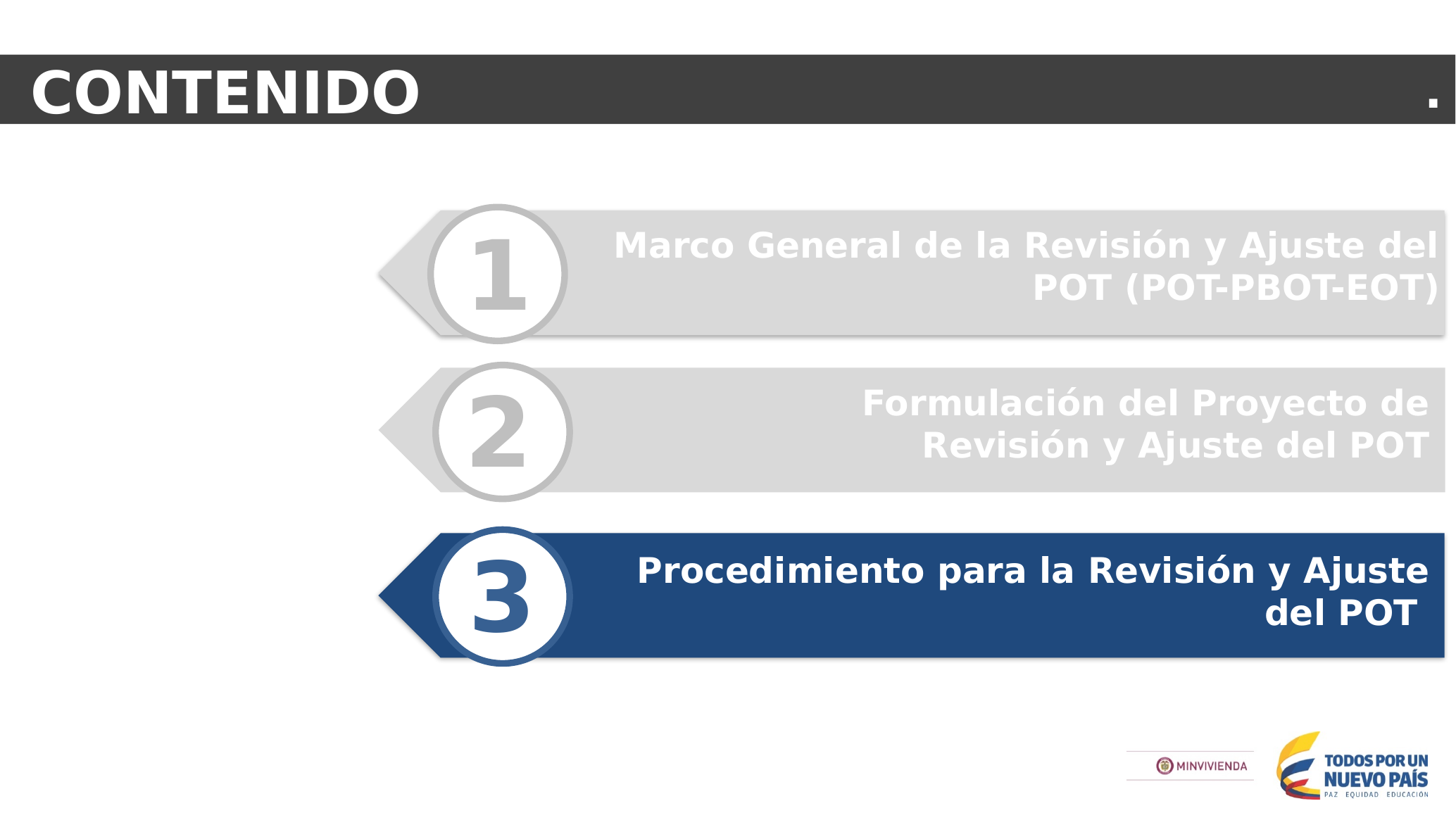

CONTENIDO
.

1
Marco General de la Revisión y Ajuste del POT (POT-PBOT-EOT)

2
Formulación del Proyecto de Revisión y Ajuste del POT
Aspectos a considerar en la
revisión de los POT
3

Procedimiento para la Revisión y Ajuste del POT
Implementación de
los  POT